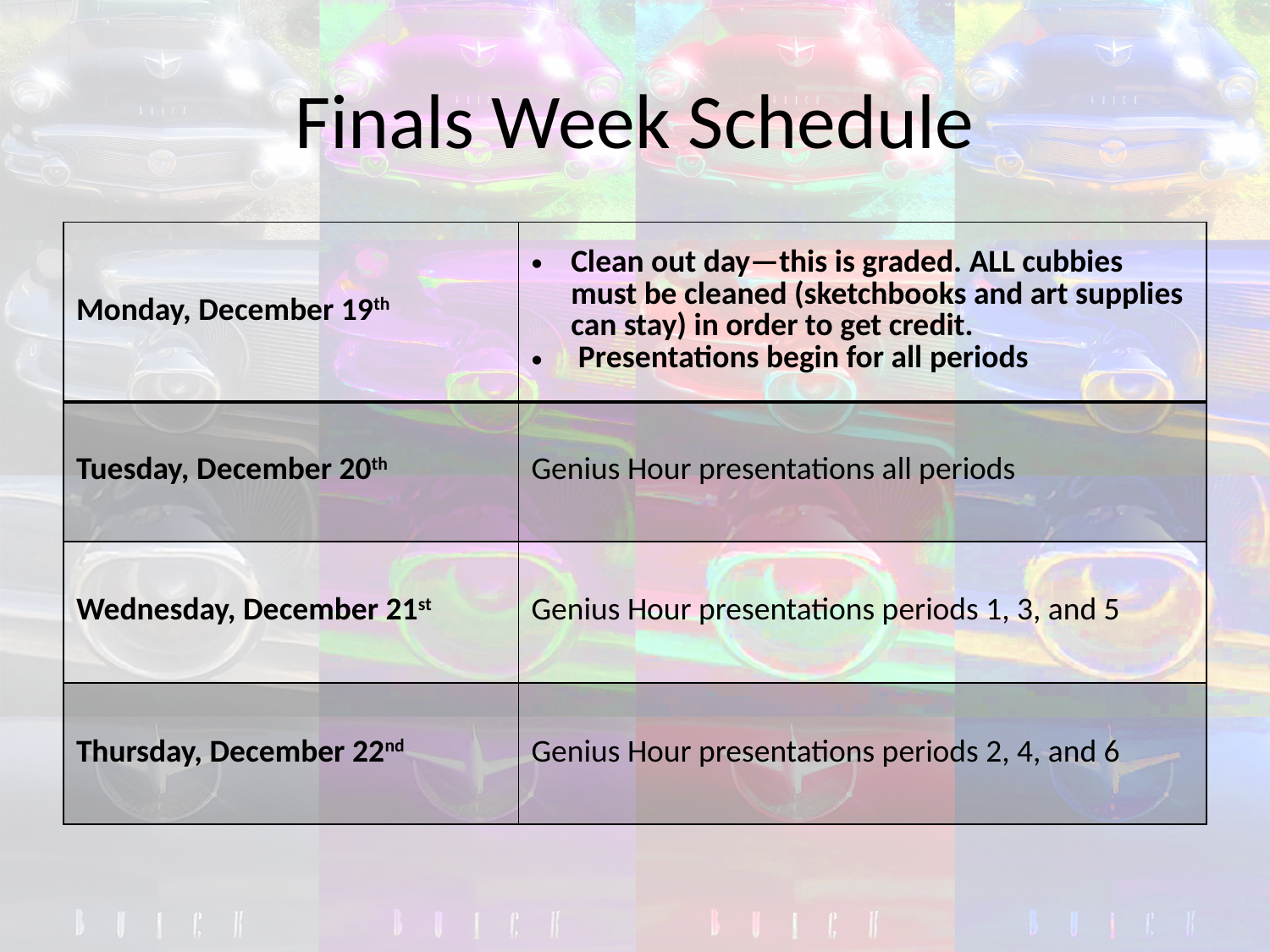

# Finals Week Schedule
| Monday, December 19th | Clean out day—this is graded. ALL cubbies must be cleaned (sketchbooks and art supplies can stay) in order to get credit. Presentations begin for all periods |
| --- | --- |
| Tuesday, December 20th | Genius Hour presentations all periods |
| Wednesday, December 21st | Genius Hour presentations periods 1, 3, and 5 |
| Thursday, December 22nd | Genius Hour presentations periods 2, 4, and 6 |